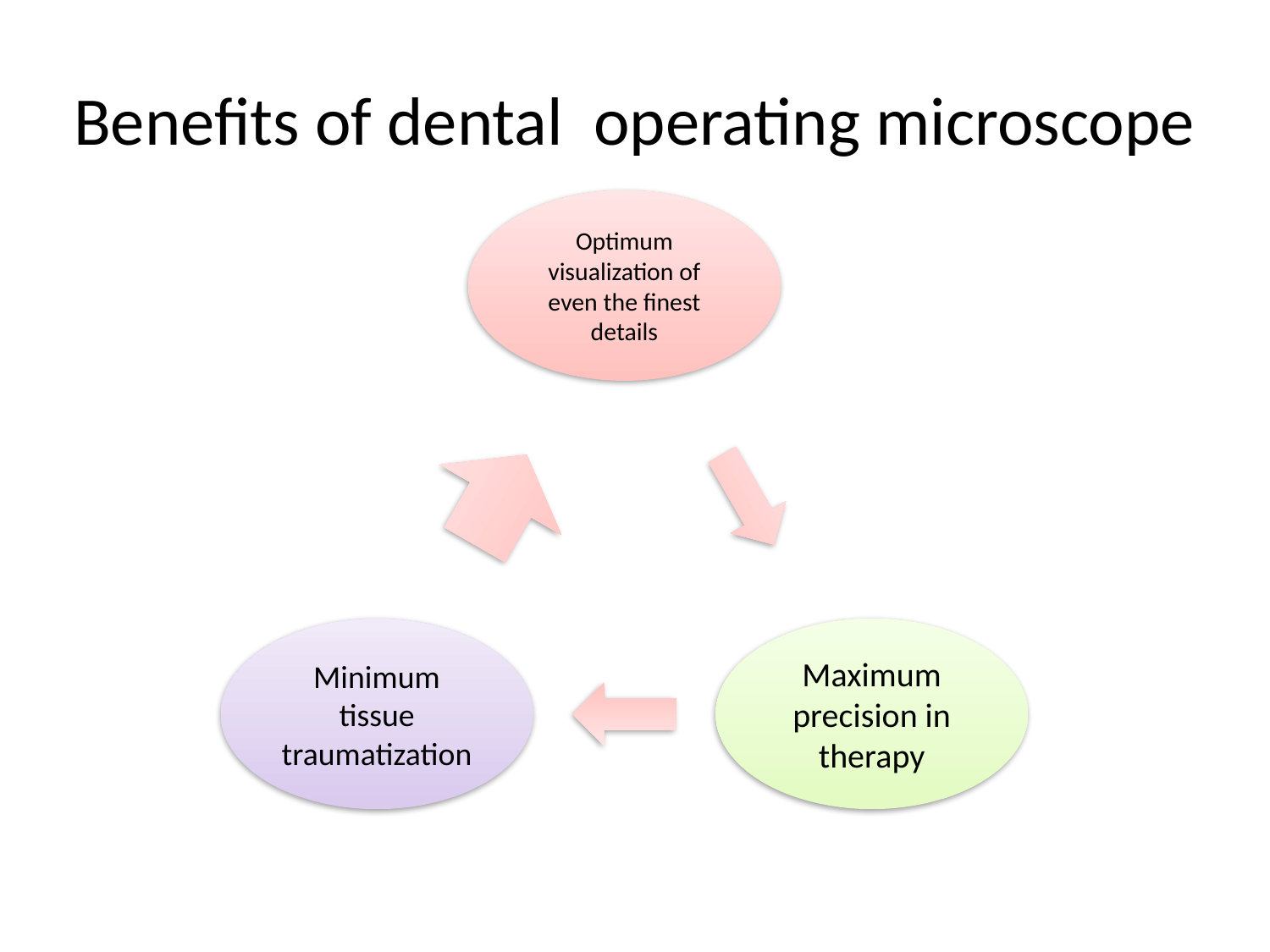

# Benefits of dental  operating microscope
Optimum visualization of even the finest details
Maximum precision in therapy
Minimum tissue traumatization